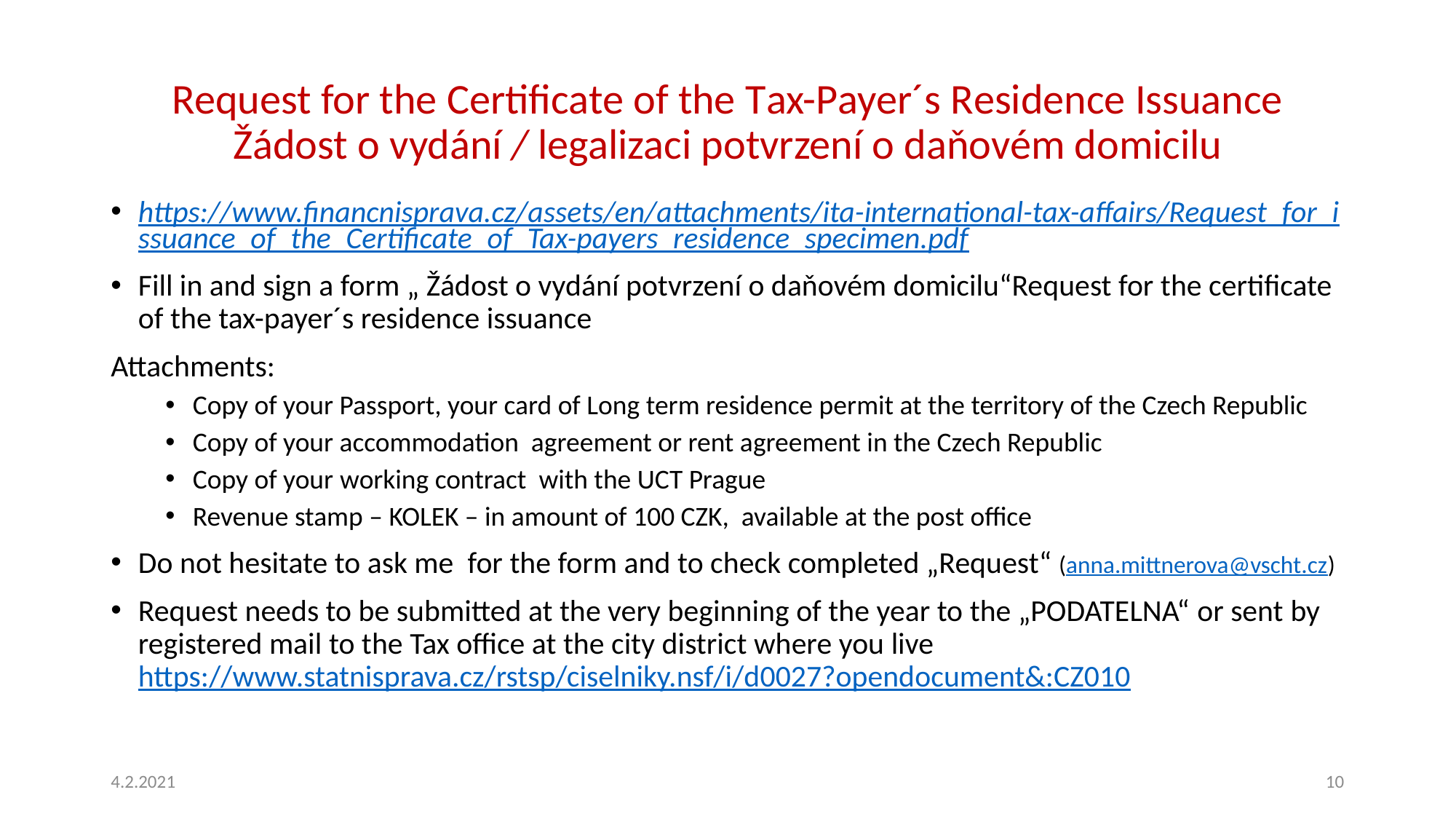

# Request for the Certificate of the Tax-Payer´s Residence Issuance Žádost o vydání / legalizaci potvrzení o daňovém domicilu
https://www.financnisprava.cz/assets/en/attachments/ita-international-tax-affairs/Request_for_issuance_of_the_Certificate_of_Tax-payers_residence_specimen.pdf
Fill in and sign a form „ Žádost o vydání potvrzení o daňovém domicilu“Request for the certificate of the tax-payer´s residence issuance
Attachments:
Copy of your Passport, your card of Long term residence permit at the territory of the Czech Republic
Copy of your accommodation  agreement or rent agreement in the Czech Republic
Copy of your working contract  with the UCT Prague
Revenue stamp – KOLEK – in amount of 100 CZK,  available at the post office
Do not hesitate to ask me  for the form and to check completed „Request“ (anna.mittnerova@vscht.cz)
Request needs to be submitted at the very beginning of the year to the „PODATELNA“ or sent by registered mail to the Tax office at the city district where you live https://www.statnisprava.cz/rstsp/ciselniky.nsf/i/d0027?opendocument&:CZ010

4.2.2021
10